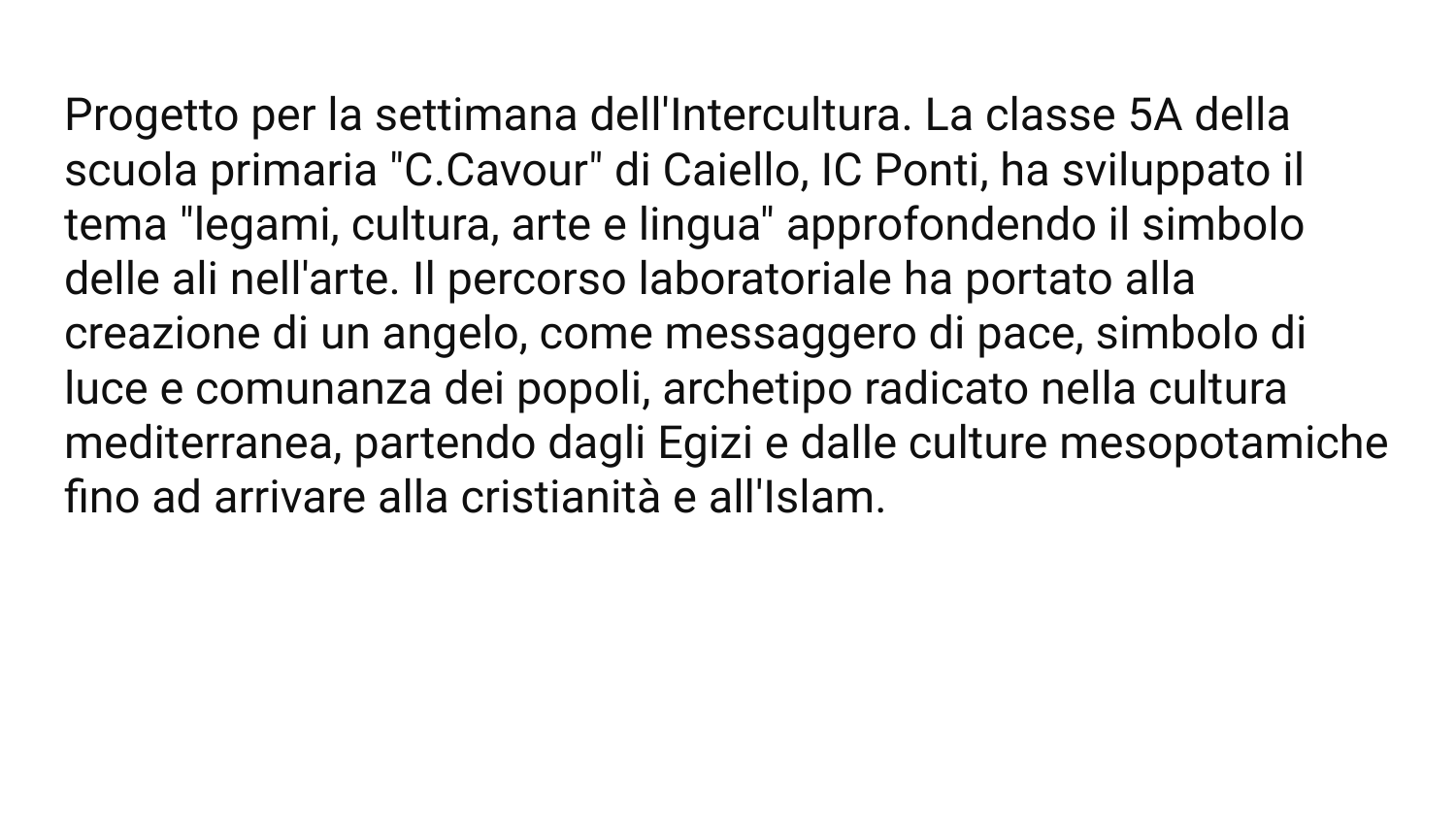

# Progetto per la settimana dell'Intercultura. La classe 5A della scuola primaria "C.Cavour" di Caiello, IC Ponti, ha sviluppato il tema "legami, cultura, arte e lingua" approfondendo il simbolo delle ali nell'arte. Il percorso laboratoriale ha portato alla creazione di un angelo, come messaggero di pace, simbolo di luce e comunanza dei popoli, archetipo radicato nella cultura mediterranea, partendo dagli Egizi e dalle culture mesopotamiche fino ad arrivare alla cristianità e all'Islam.